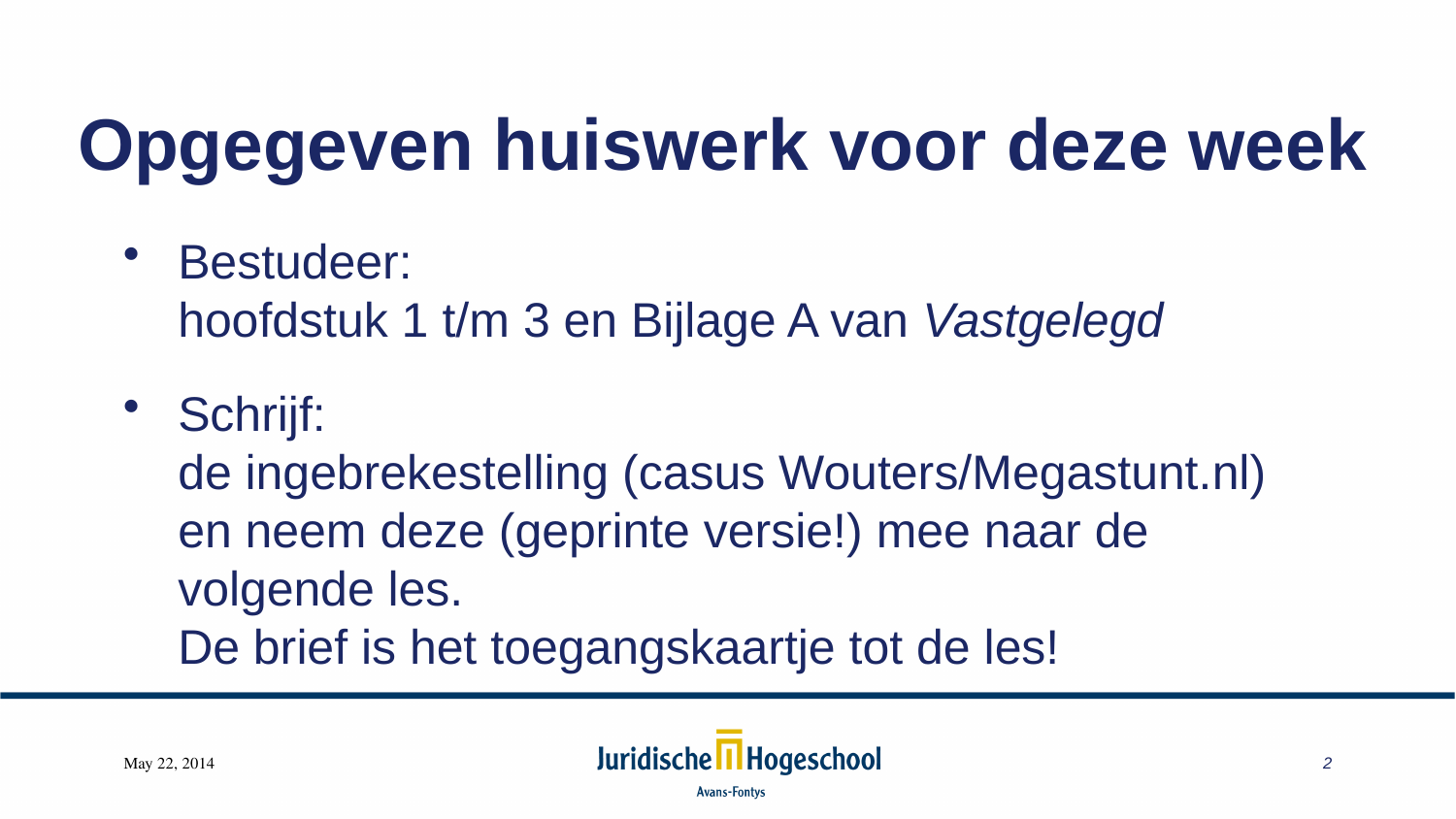

# Opgegeven huiswerk voor deze week
Bestudeer:
hoofdstuk 1 t/m 3 en Bijlage A van Vastgelegd
Schrijf:
de ingebrekestelling (casus Wouters/Megastunt.nl) en neem deze (geprinte versie!) mee naar de volgende les.
De brief is het toegangskaartje tot de les!
May 22, 2014
2